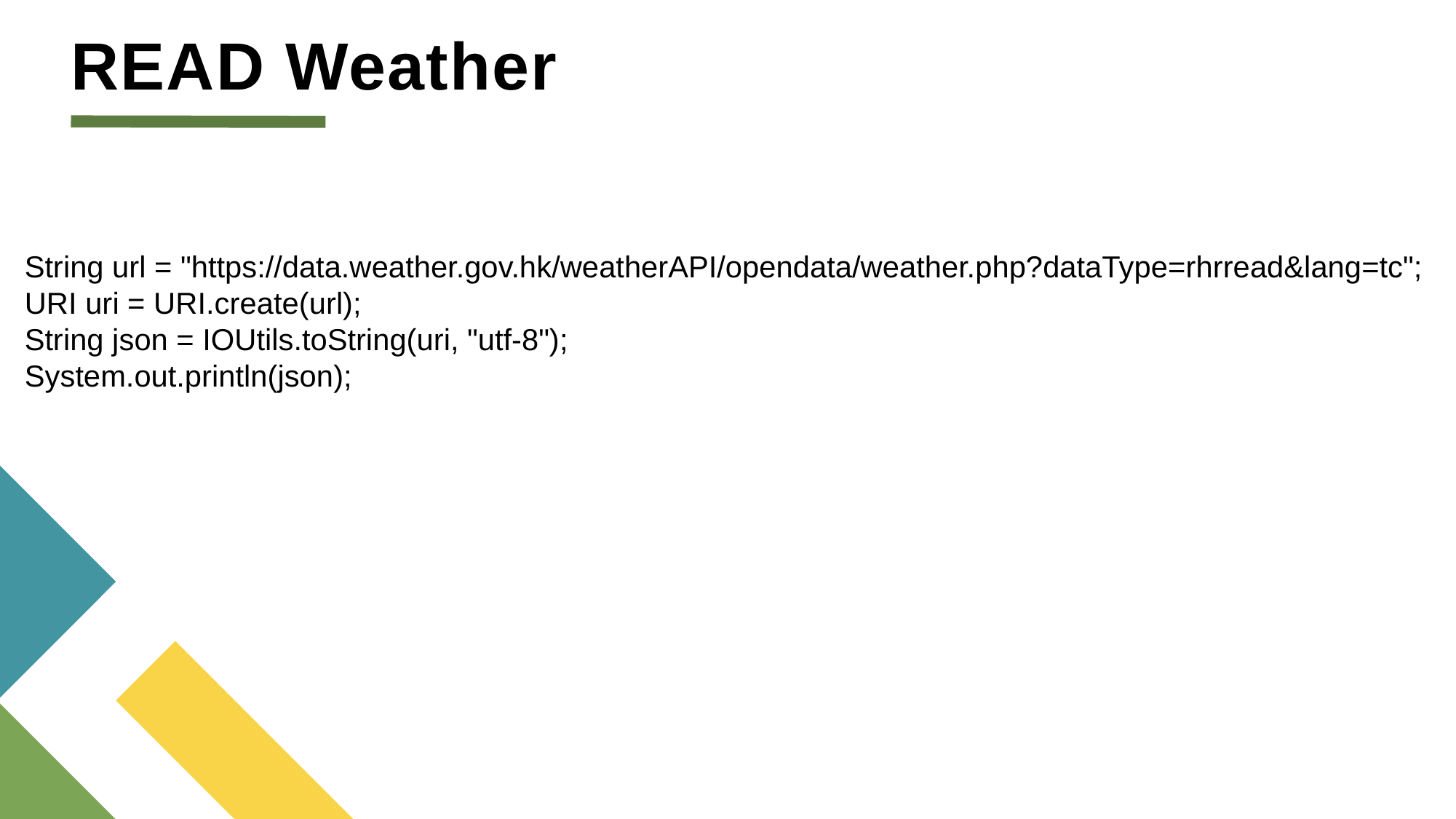

# READ Weather
String url = "https://data.weather.gov.hk/weatherAPI/opendata/weather.php?dataType=rhrread&lang=tc";
URI uri = URI.create(url);
String json = IOUtils.toString(uri, "utf-8");
System.out.println(json);